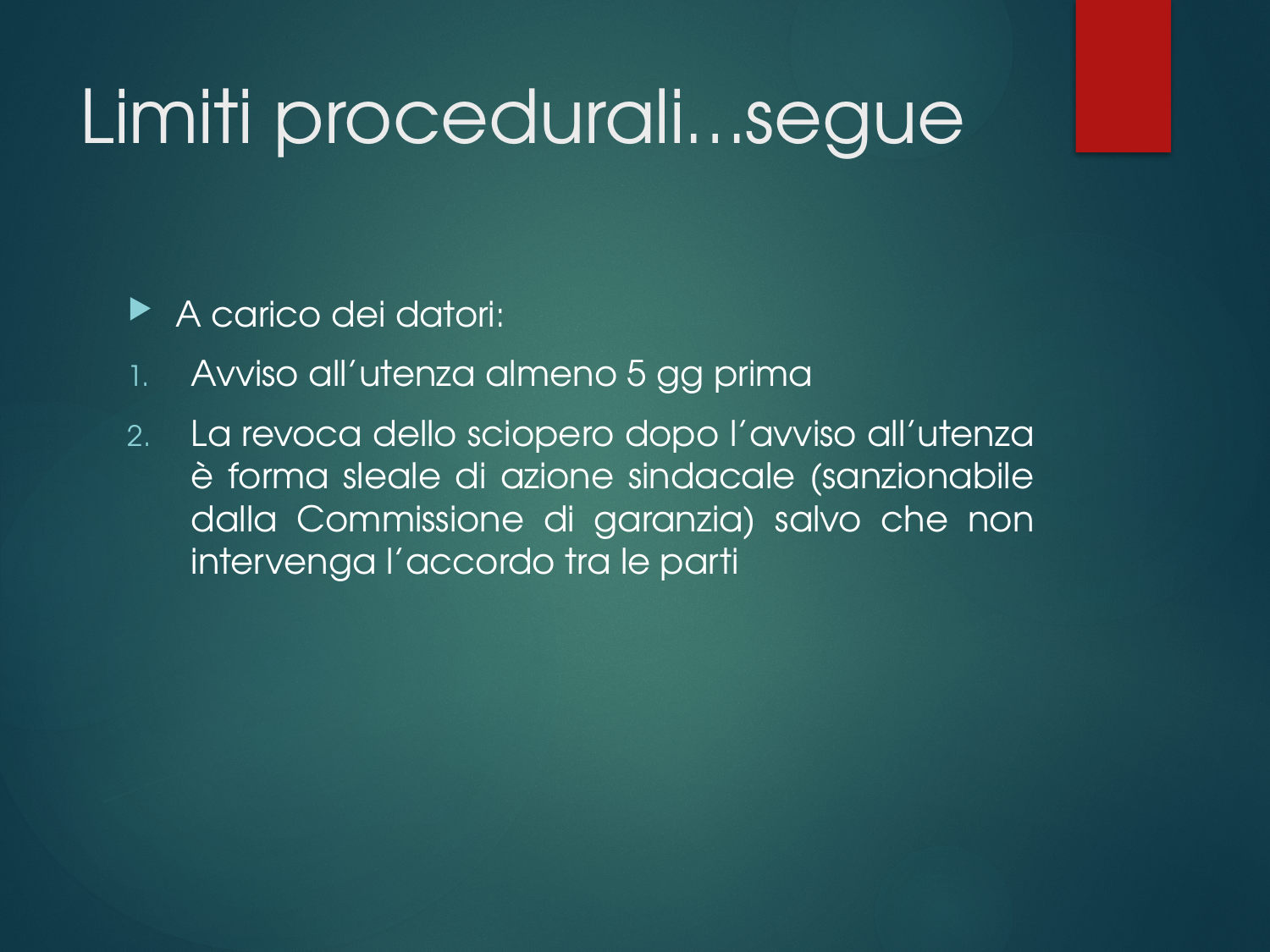

# Limiti procedurali…segue
A carico dei datori:
Avviso all’utenza almeno 5 gg prima
La revoca dello sciopero dopo l’avviso all’utenza è forma sleale di azione sindacale (sanzionabile dalla Commissione di garanzia) salvo che non intervenga l’accordo tra le parti